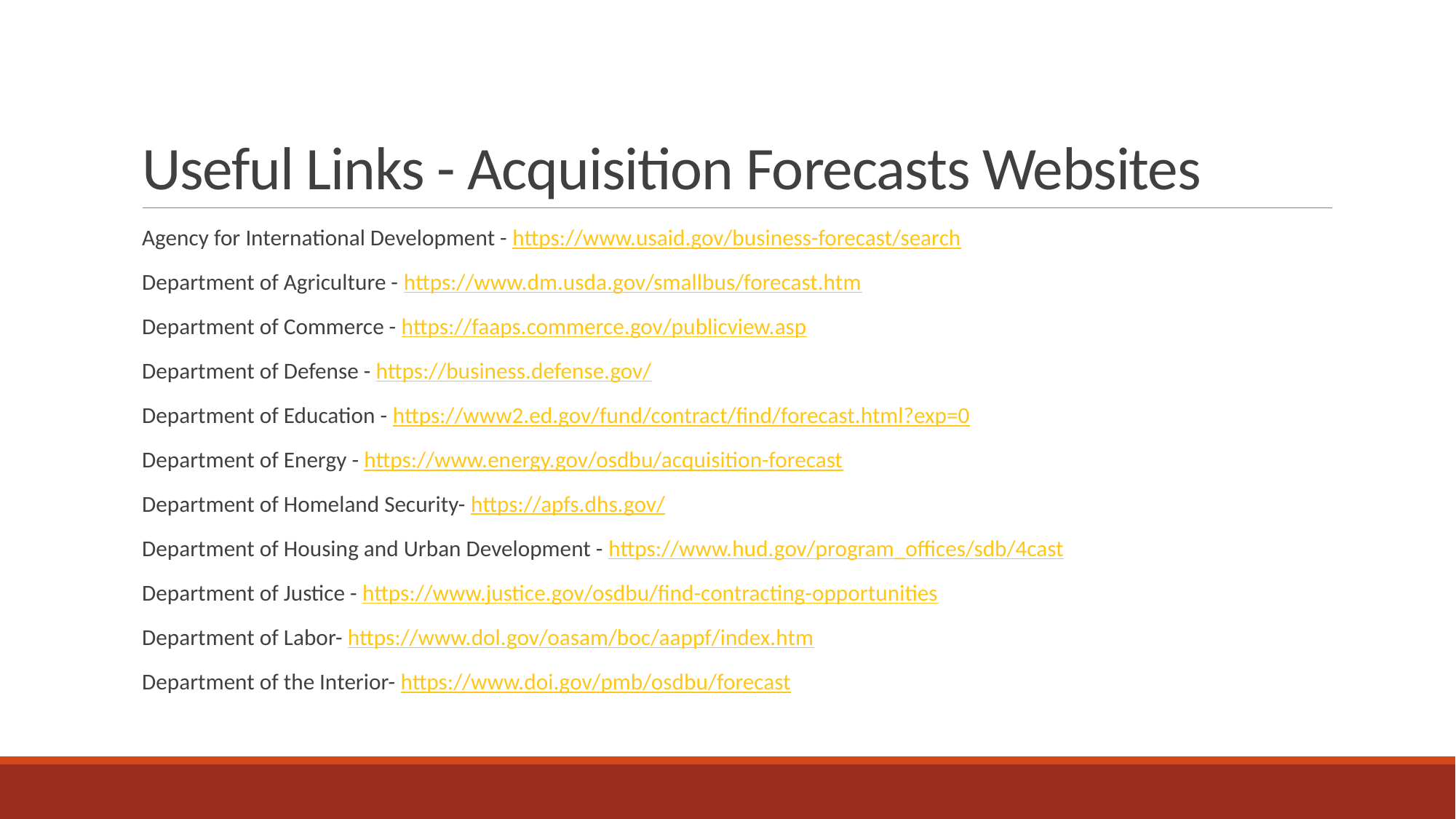

# Useful Links - Acquisition Forecasts Websites
Agency for International Development - https://www.usaid.gov/business-forecast/search
Department of Agriculture - https://www.dm.usda.gov/smallbus/forecast.htm
Department of Commerce - https://faaps.commerce.gov/publicview.asp
Department of Defense - https://business.defense.gov/
Department of Education - https://www2.ed.gov/fund/contract/find/forecast.html?exp=0
Department of Energy - https://www.energy.gov/osdbu/acquisition-forecast
Department of Homeland Security- https://apfs.dhs.gov/
Department of Housing and Urban Development - https://www.hud.gov/program_offices/sdb/4cast
Department of Justice - https://www.justice.gov/osdbu/find-contracting-opportunities
Department of Labor- https://www.dol.gov/oasam/boc/aappf/index.htm
Department of the Interior- https://www.doi.gov/pmb/osdbu/forecast